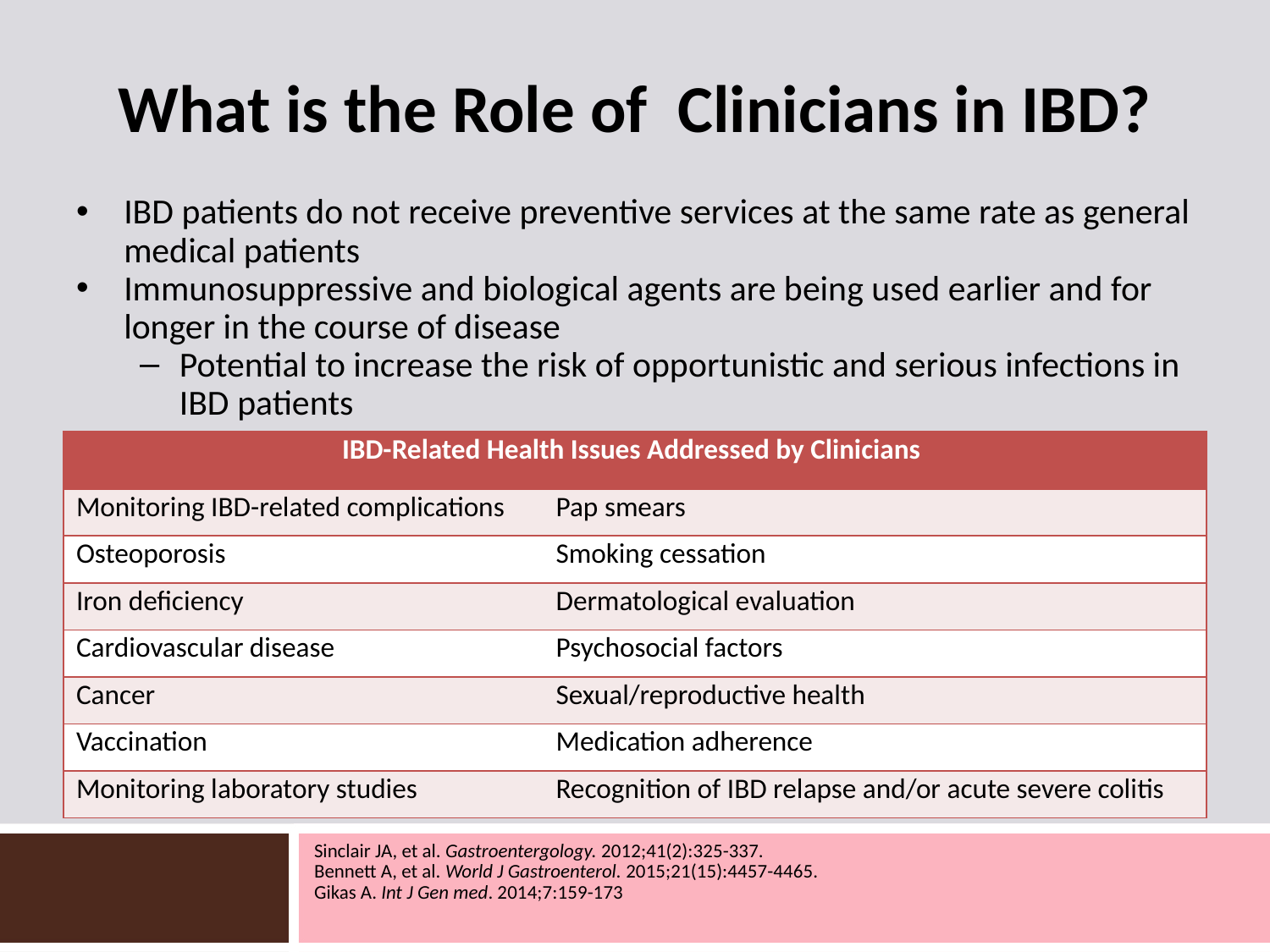

# What is the Role of  Clinicians in IBD?
IBD patients do not receive preventive services at the same rate as general medical patients
Immunosuppressive and biological agents are being used earlier and for longer in the course of disease
Potential to increase the risk of opportunistic and serious infections in IBD patients
| IBD-Related Health Issues Addressed by Clinicians |  |
| --- | --- |
| Monitoring IBD-related complications | Pap smears |
| Osteoporosis | Smoking cessation |
| Iron deficiency | Dermatological evaluation |
| Cardiovascular disease | Psychosocial factors |
| Cancer | Sexual/reproductive health |
| Vaccination | Medication adherence |
| Monitoring laboratory studies | Recognition of IBD relapse and/or acute severe colitis |
Sinclair JA, et al. Gastroentergology. 2012;41(2):325-337.
Bennett A, et al. World J Gastroenterol. 2015;21(15):4457-4465.
Gikas A. Int J Gen med. 2014;7:159-173